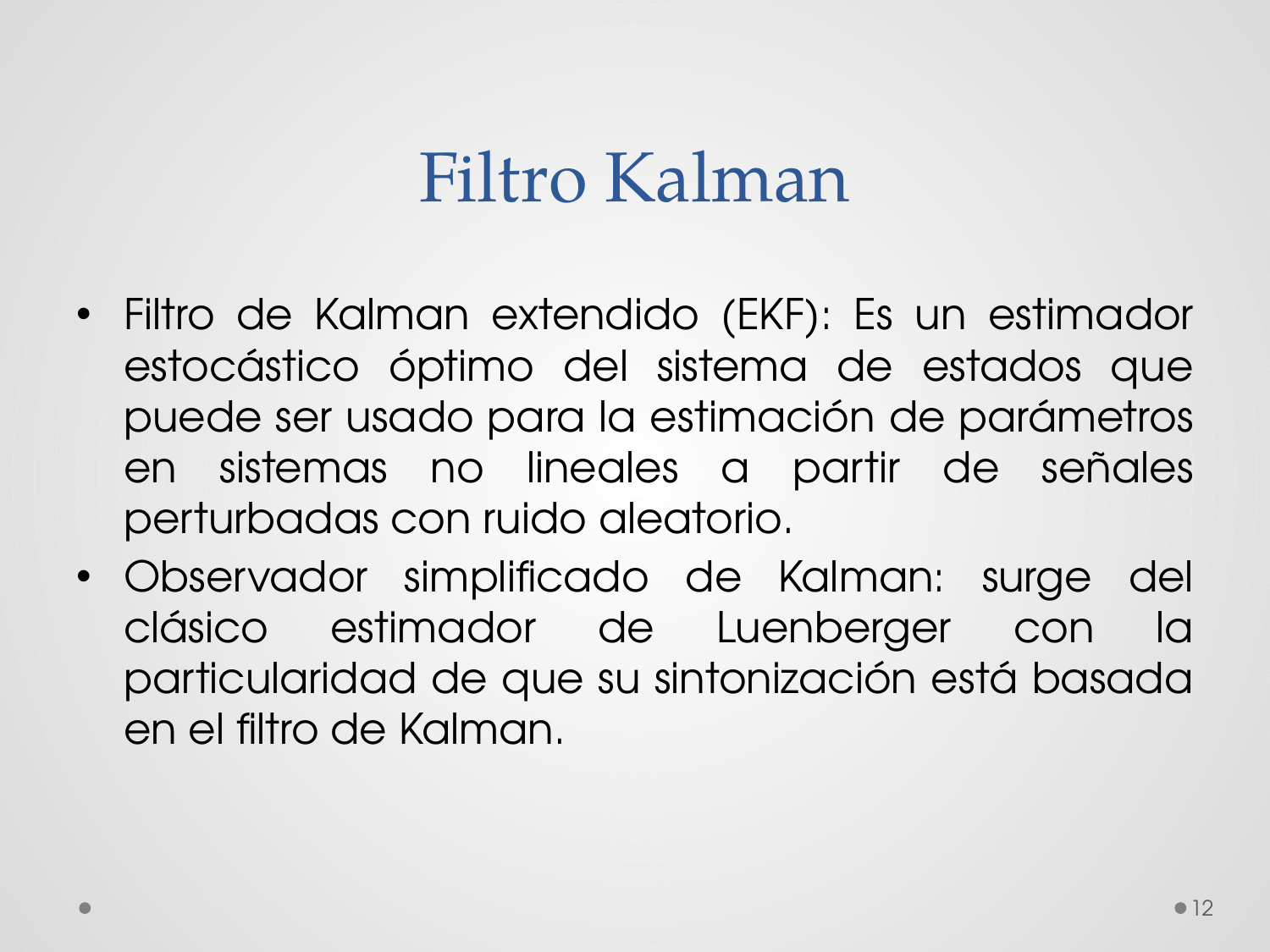

# Filtro Kalman

Filtro de Kalman extendido (EKF): Es un estimador estocástico óptimo del sistema de estados que puede ser usado para la estimación de parámetros en sistemas no lineales a partir de señales perturbadas con ruido aleatorio.
Observador simplificado de Kalman: surge del clásico estimador de Luenberger con la particularidad de que su sintonización está basada en el filtro de Kalman.

12